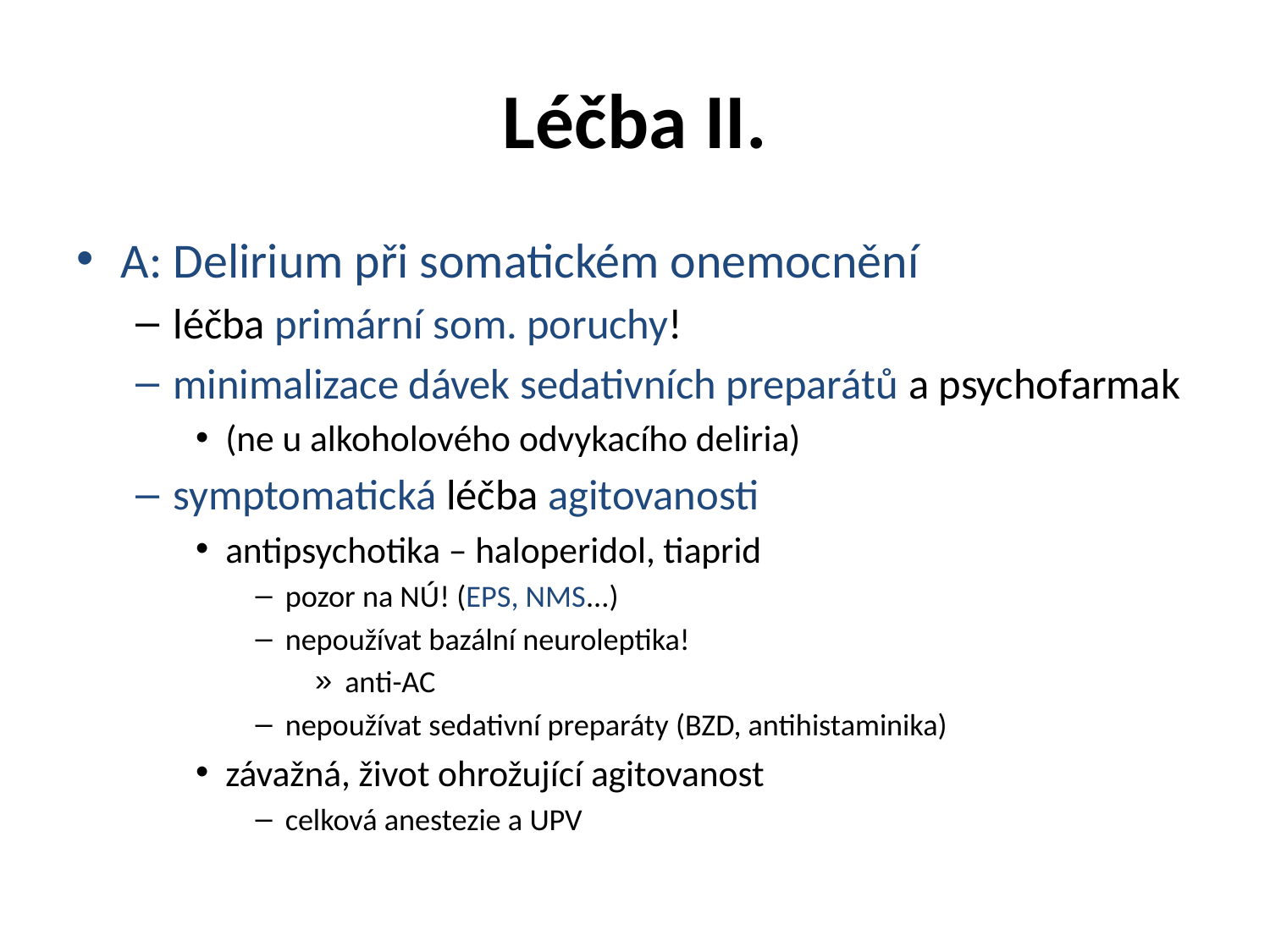

# Léčba II.
A: Delirium při somatickém onemocnění
léčba primární som. poruchy!
minimalizace dávek sedativních preparátů a psychofarmak
(ne u alkoholového odvykacího deliria)
symptomatická léčba agitovanosti
antipsychotika – haloperidol, tiaprid
pozor na NÚ! (EPS, NMS...)
nepoužívat bazální neuroleptika!
anti-AC
nepoužívat sedativní preparáty (BZD, antihistaminika)
závažná, život ohrožující agitovanost
celková anestezie a UPV